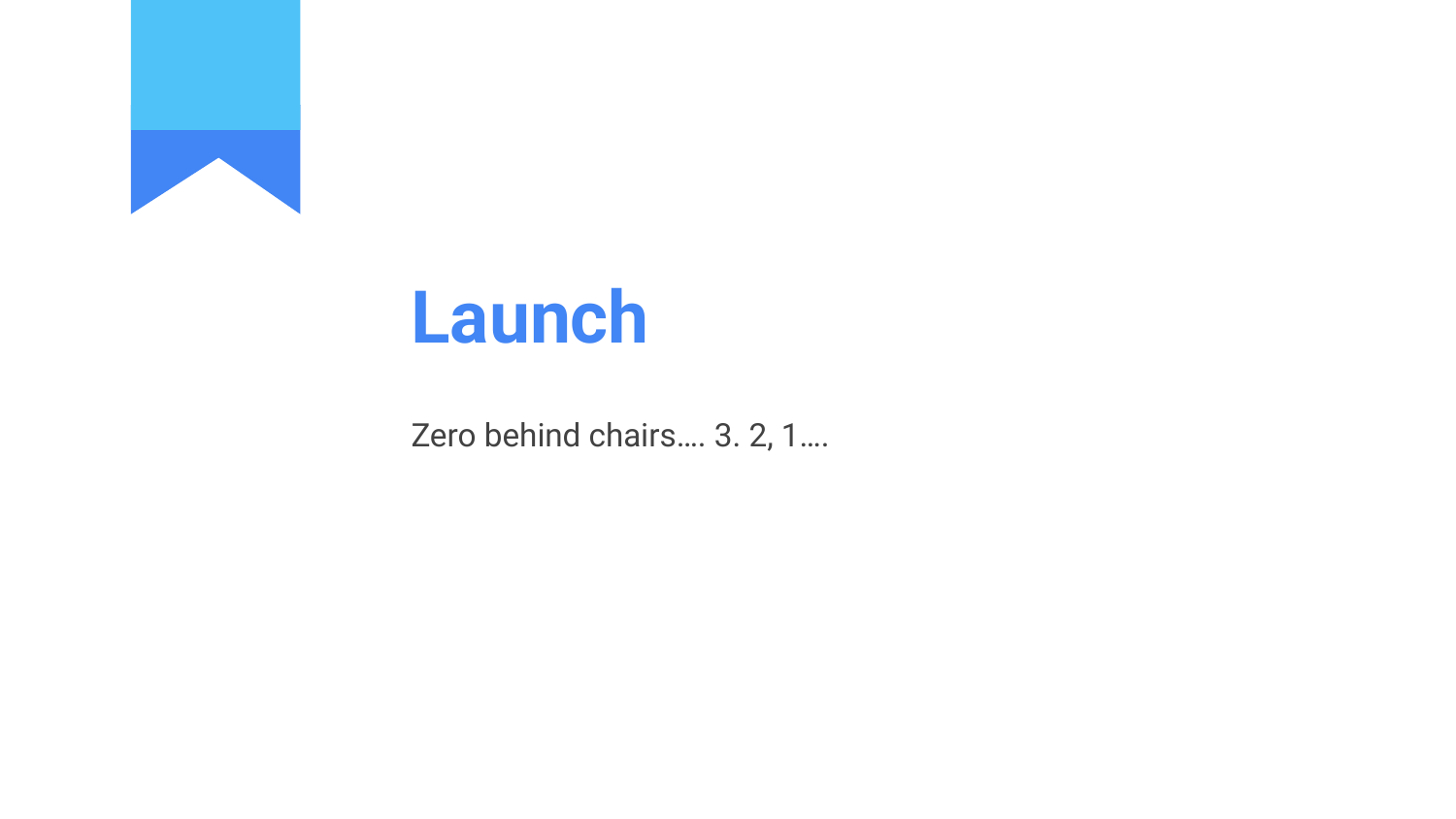

# Launch
Zero behind chairs…. 3. 2, 1….